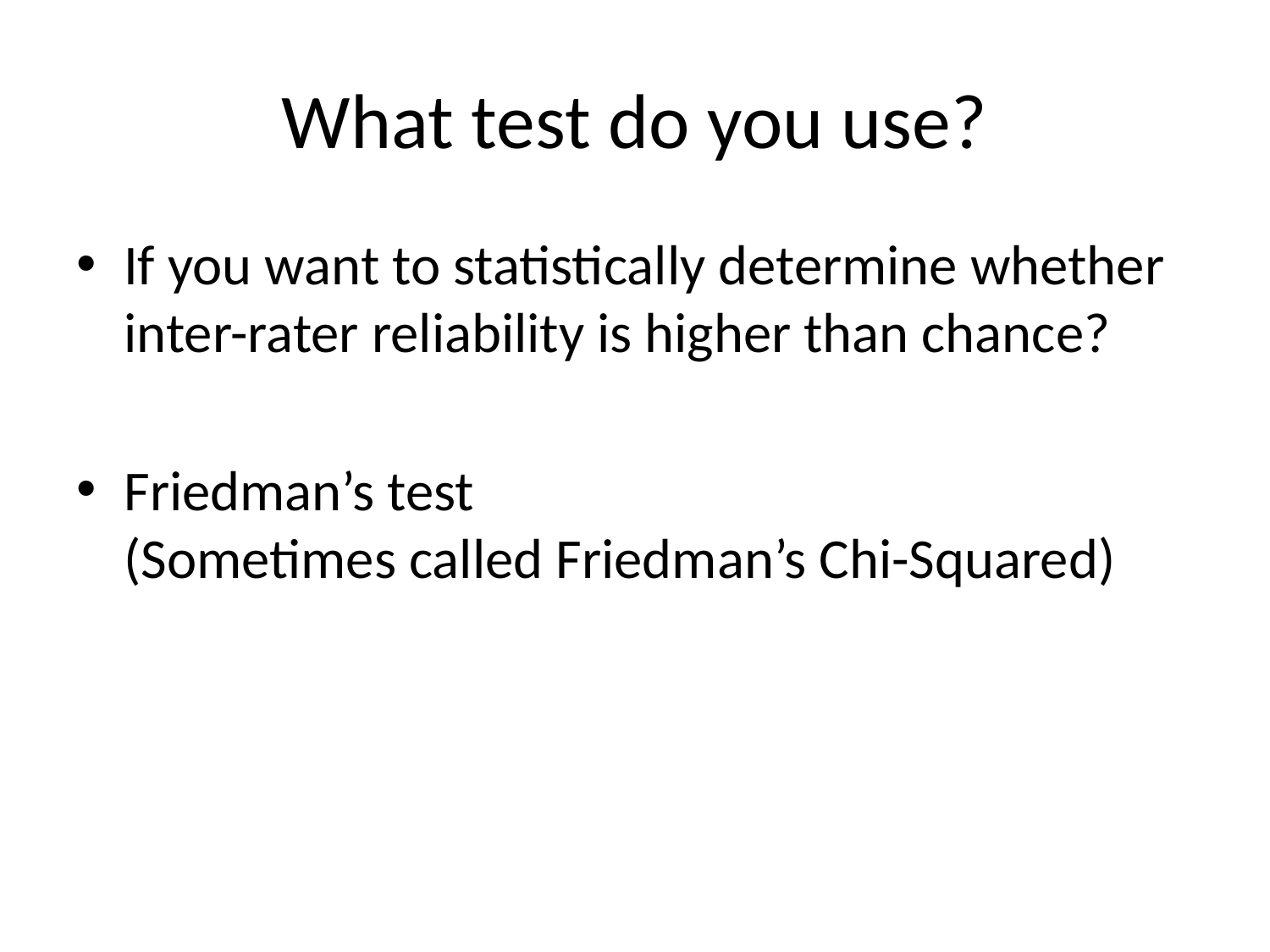

# What test do you use?
If you want to statistically determine whether inter-rater reliability is higher than chance?

Friedman’s test
(Sometimes called Friedman’s Chi-Squared)